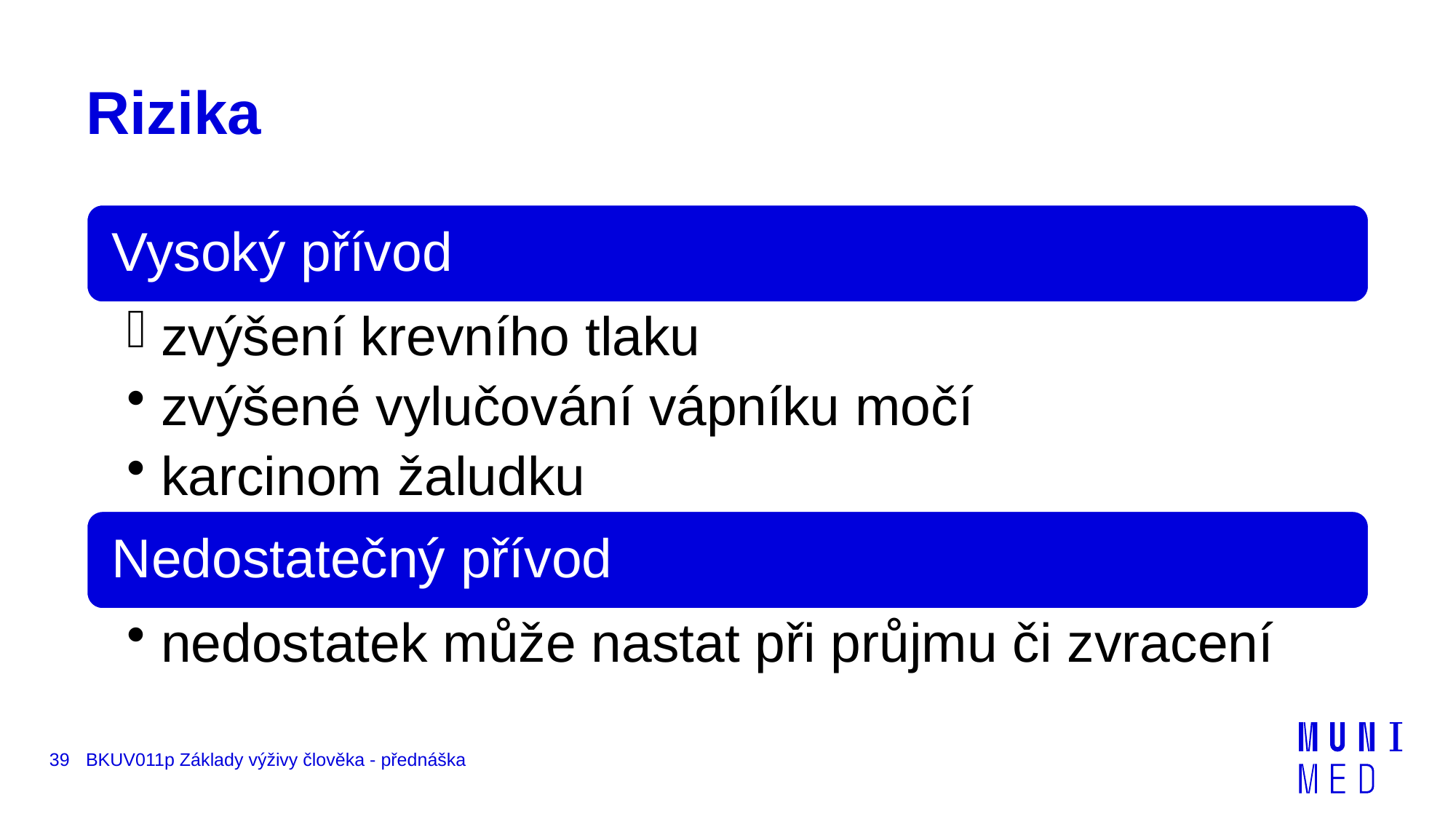

# Rizika
Vysoký přívod
zvýšení krevního tlaku
zvýšené vylučování vápníku močí
karcinom žaludku
Nedostatečný přívod
nedostatek může nastat při průjmu či zvracení
39
BKUV011p Základy výživy člověka - přednáška